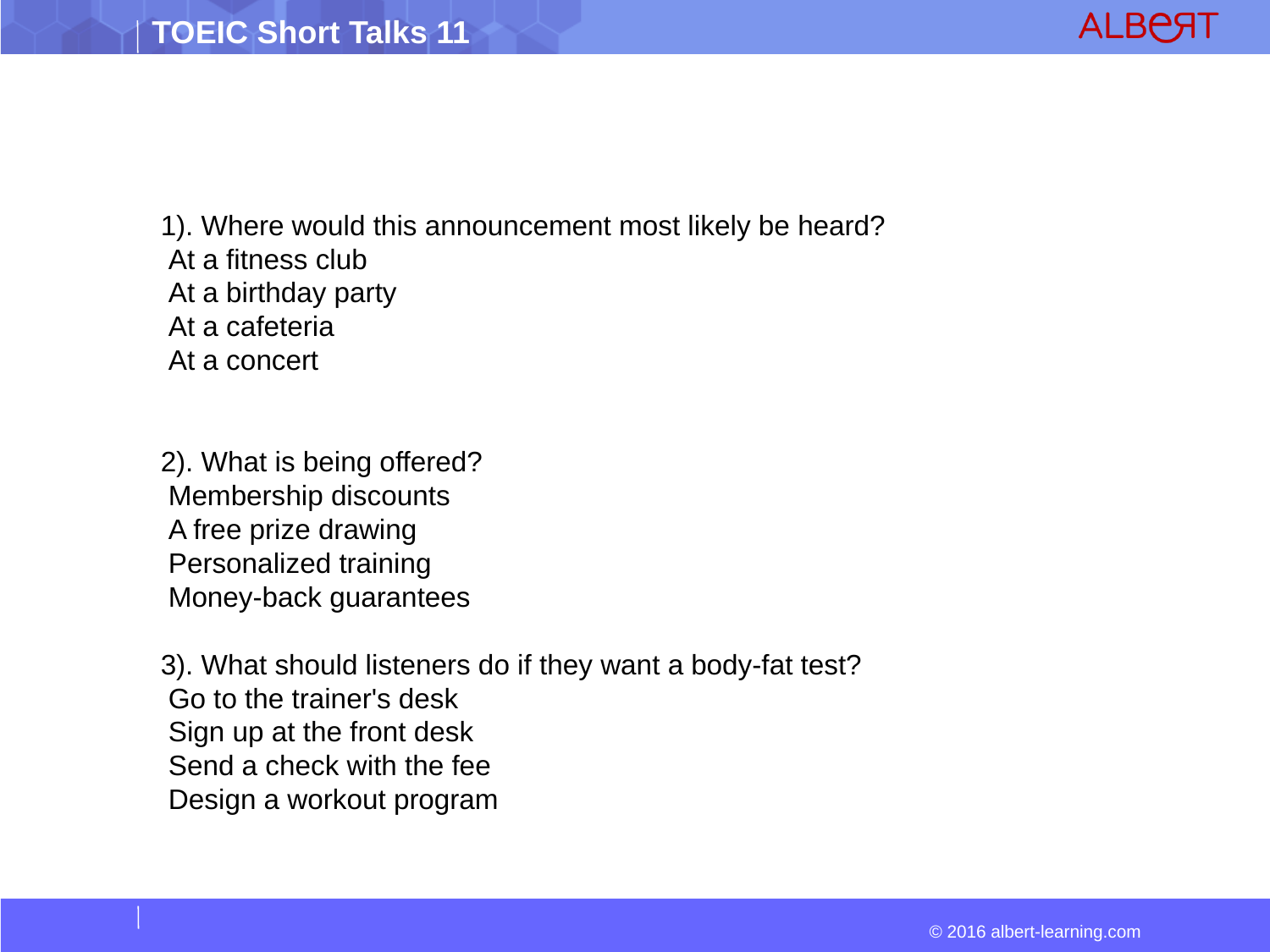

1). Where would this announcement most likely be heard?
 At a fitness club
 At a birthday party
 At a cafeteria
 At a concert

2). What is being offered?
 Membership discounts
 A free prize drawing
 Personalized training
 Money-back guarantees
3). What should listeners do if they want a body-fat test?
 Go to the trainer's desk
 Sign up at the front desk
 Send a check with the fee
 Design a workout program